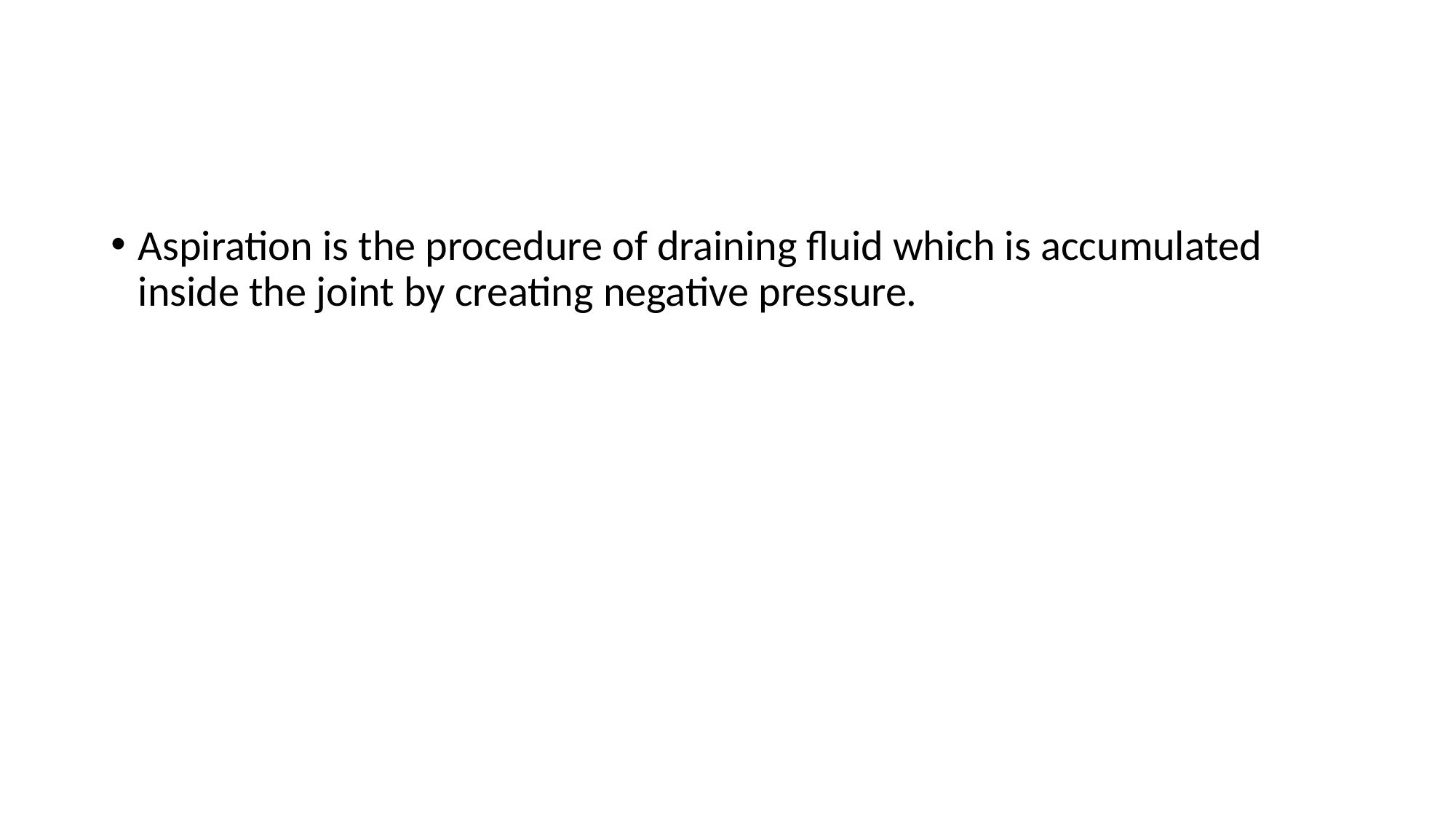

#
Aspiration is the procedure of draining fluid which is accumulated inside the joint by creating negative pressure.